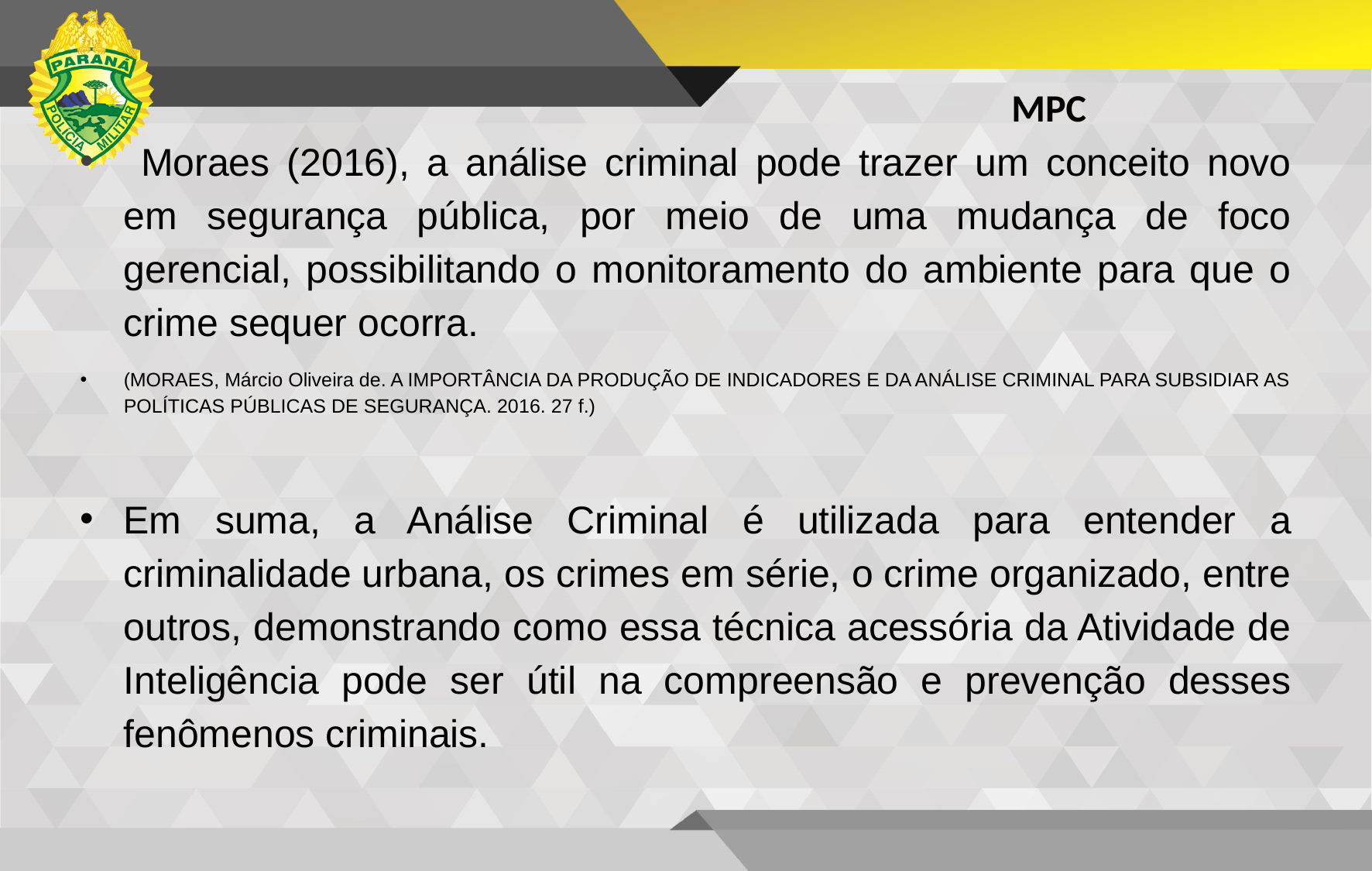

MPC

 Moraes (2016), a análise criminal pode trazer um conceito novo em segurança pública, por meio de uma mudança de foco gerencial, possibilitando o monitoramento do ambiente para que o crime sequer ocorra.
(MORAES, Márcio Oliveira de. A IMPORTÂNCIA DA PRODUÇÃO DE INDICADORES E DA ANÁLISE CRIMINAL PARA SUBSIDIAR AS POLÍTICAS PÚBLICAS DE SEGURANÇA. 2016. 27 f.)

Em suma, a Análise Criminal é utilizada para entender a criminalidade urbana, os crimes em série, o crime organizado, entre outros, demonstrando como essa técnica acessória da Atividade de Inteligência pode ser útil na compreensão e prevenção desses fenômenos criminais.